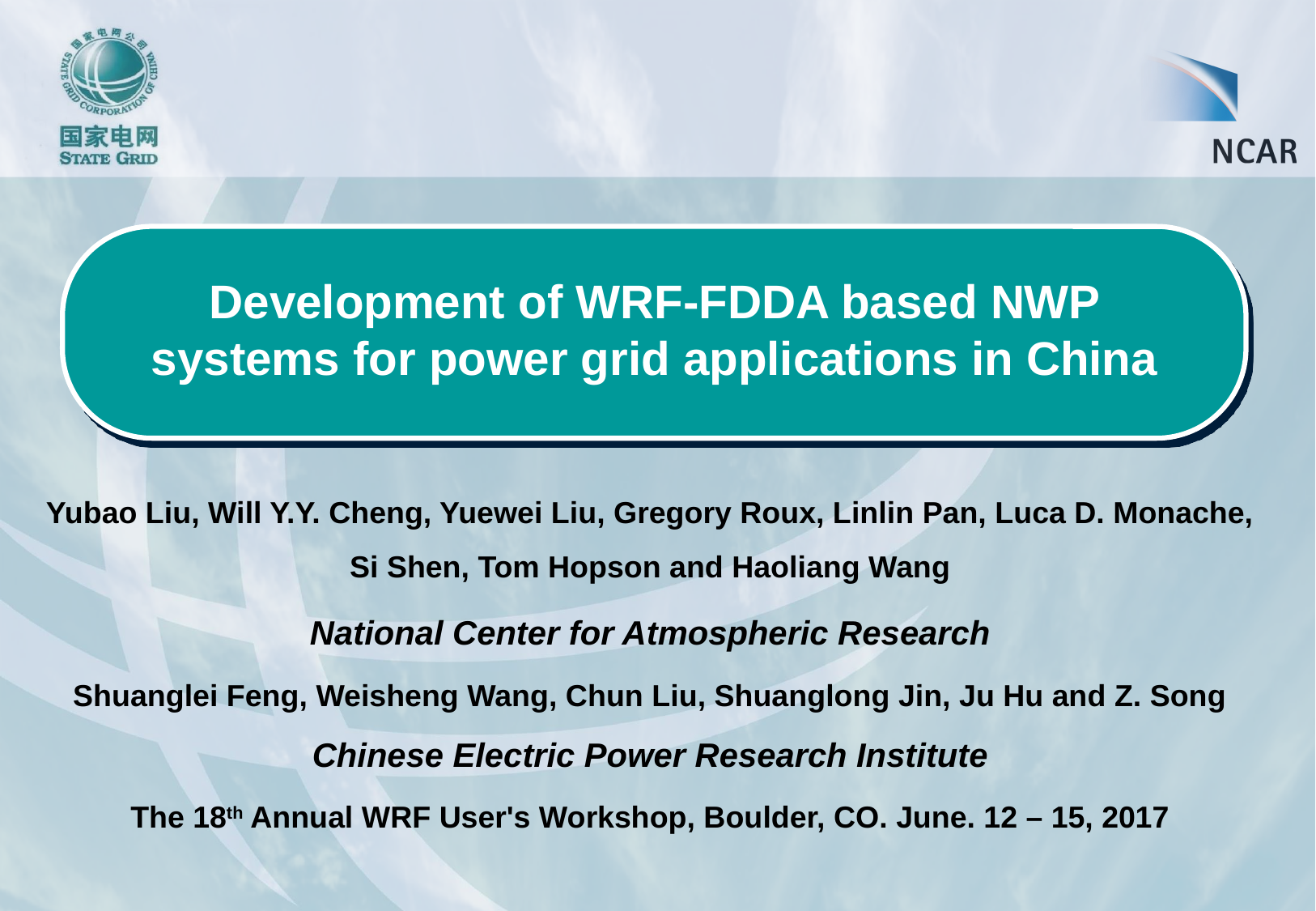

Development of WRF-FDDA based NWP systems for power grid applications in China
Yubao Liu, Will Y.Y. Cheng, Yuewei Liu, Gregory Roux, Linlin Pan, Luca D. Monache, Si Shen, Tom Hopson and Haoliang Wang
National Center for Atmospheric Research
Shuanglei Feng, Weisheng Wang, Chun Liu, Shuanglong Jin, Ju Hu and Z. Song Chinese Electric Power Research Institute
The 18th Annual WRF User's Workshop, Boulder, CO. June. 12 – 15, 2017